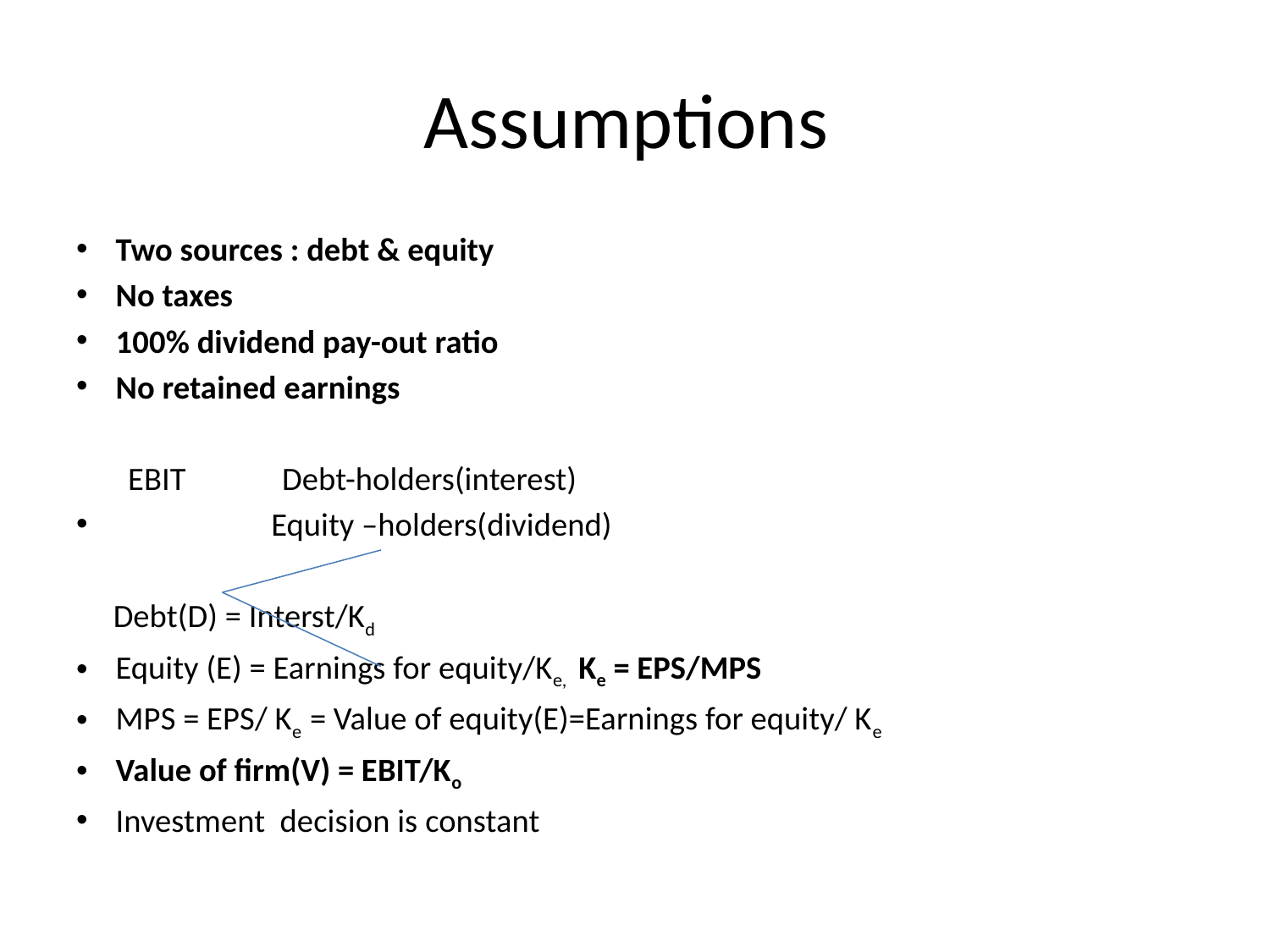

# Assumptions
Two sources : debt & equity
No taxes
100% dividend pay-out ratio
No retained earnings

       EBIT             Debt-holders(interest)
                     Equity –holders(dividend)

     Debt(D) = Interst/Kd
Equity (E) = Earnings for equity/Ke,  Ke = EPS/MPS
MPS = EPS/ Ke  = Value of equity(E)=Earnings for equity/ Ke
Value of firm(V) = EBIT/Ko
Investment  decision is constant